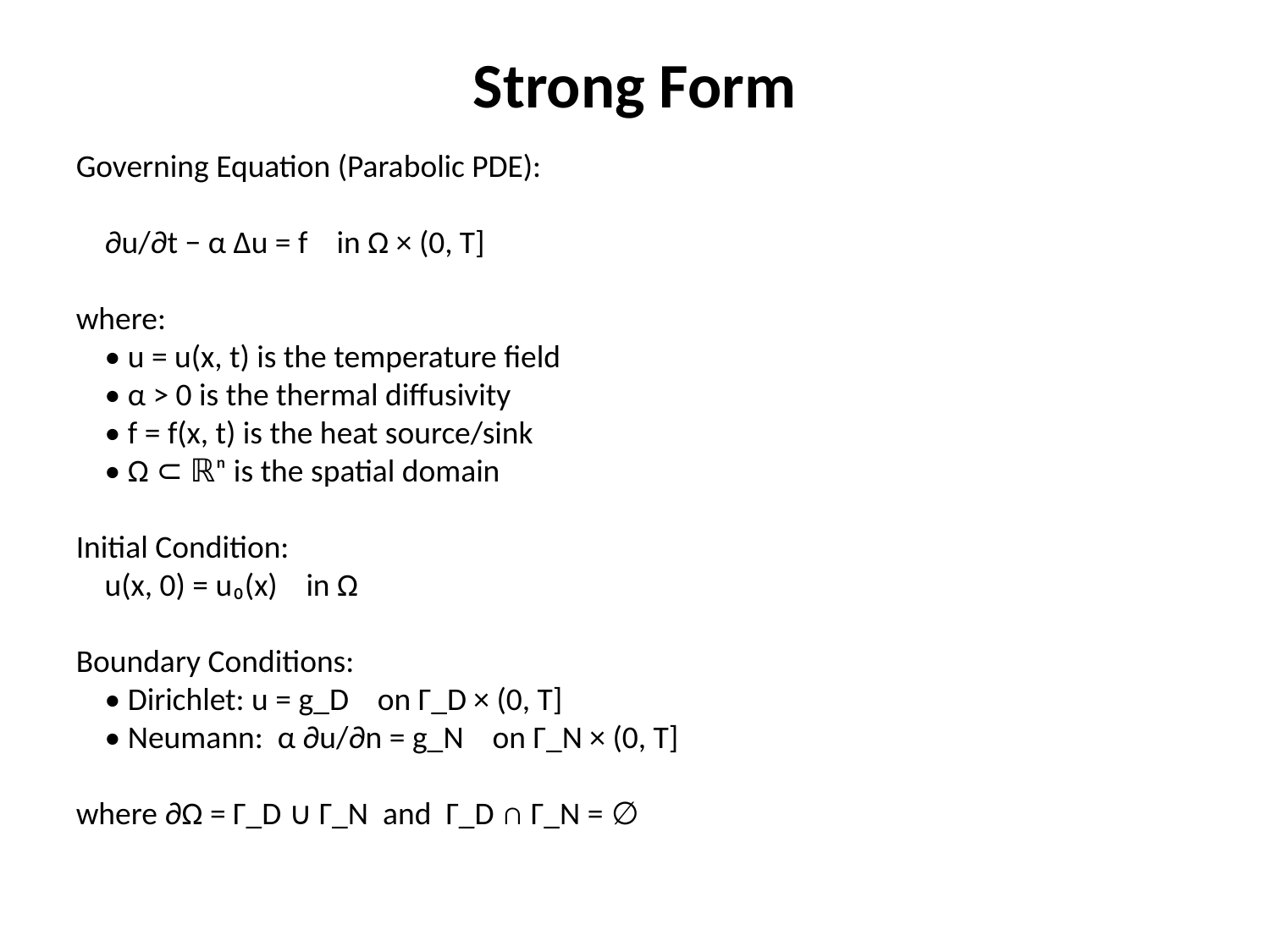

Strong Form
Governing Equation (Parabolic PDE):
    ∂u/∂t − α Δu = f    in Ω × (0, T]
where:
    • u = u(x, t) is the temperature field
    • α > 0 is the thermal diffusivity
    • f = f(x, t) is the heat source/sink
    • Ω ⊂ ℝⁿ is the spatial domain
Initial Condition:
    u(x, 0) = u₀(x)    in Ω
Boundary Conditions:
    • Dirichlet: u = g_D    on Γ_D × (0, T]
    • Neumann:  α ∂u/∂n = g_N    on Γ_N × (0, T]
where ∂Ω = Γ_D ∪ Γ_N  and  Γ_D ∩ Γ_N = ∅